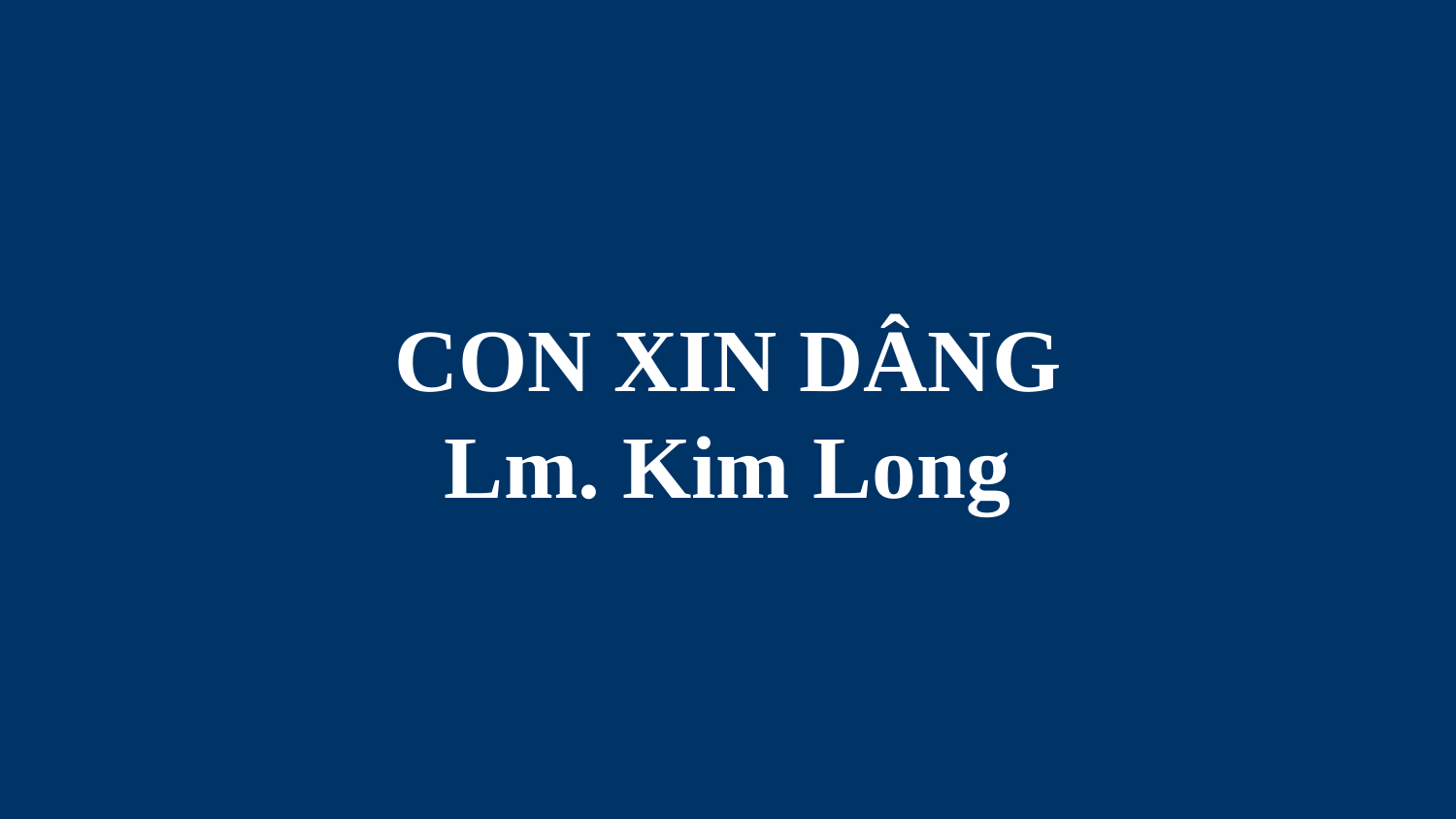

# CON XIN DÂNG Lm. Kim Long